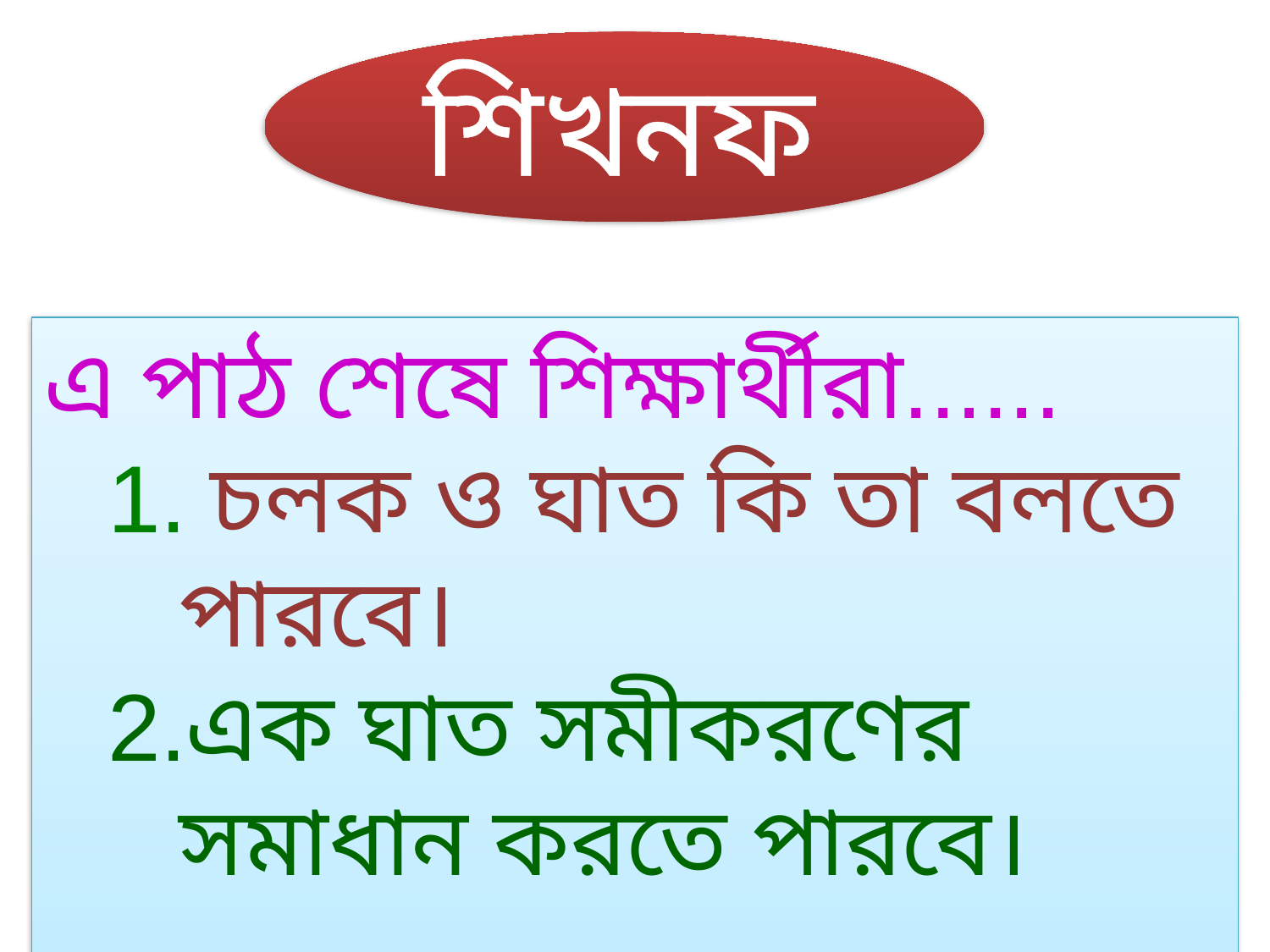

শিখনফল
এ পাঠ শেষে শিক্ষার্থীরা......
 চলক ও ঘাত কি তা বলতে পারবে।
এক ঘাত সমীকরণের সমাধান করতে পারবে।